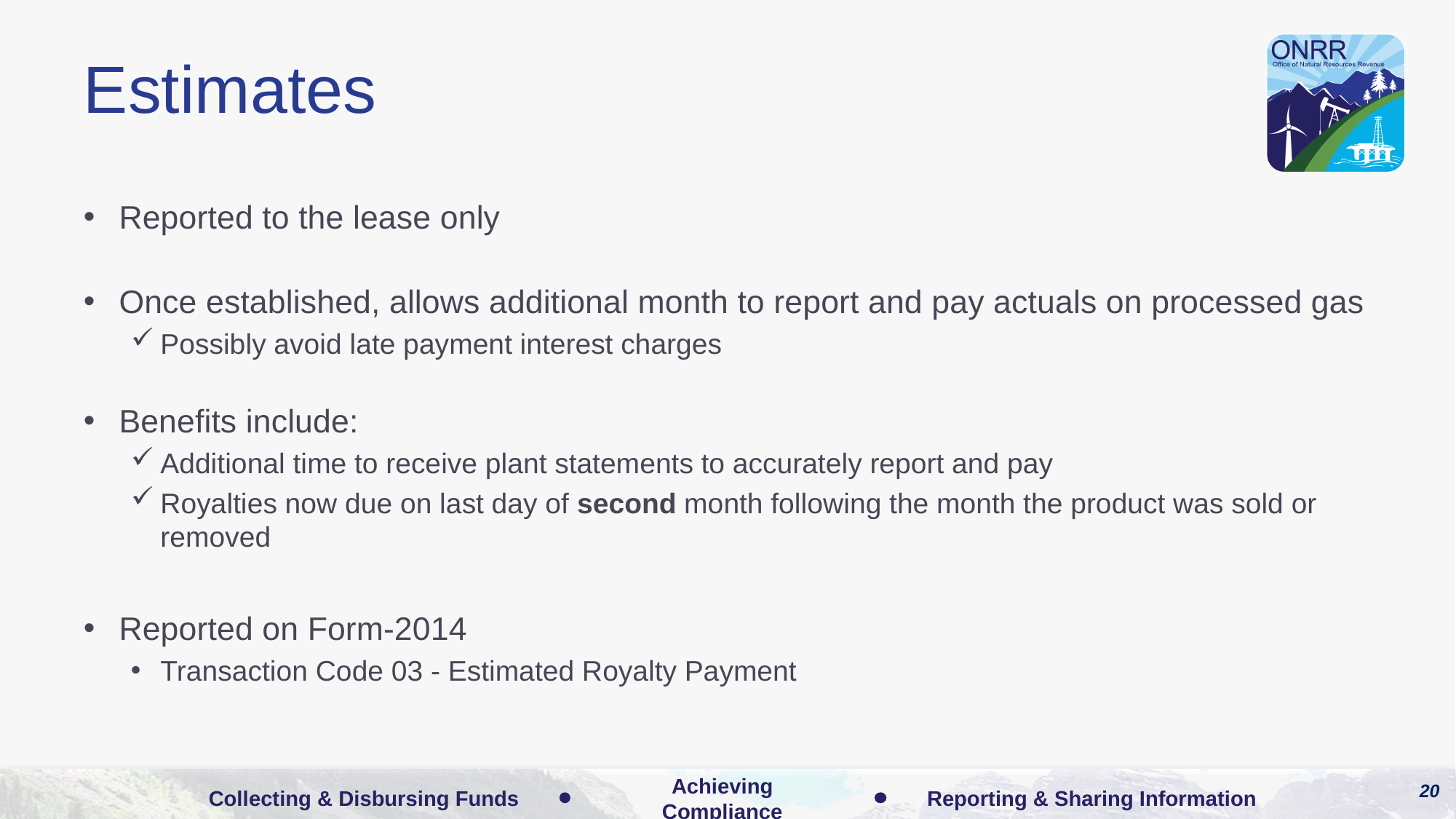

# Estimates
Reported to the lease only
Once established, allows additional month to report and pay actuals on processed gas
Possibly avoid late payment interest charges
Benefits include:
Additional time to receive plant statements to accurately report and pay
Royalties now due on last day of second month following the month the product was sold or removed

Reported on Form-2014
Transaction Code 03 - Estimated Royalty Payment
20